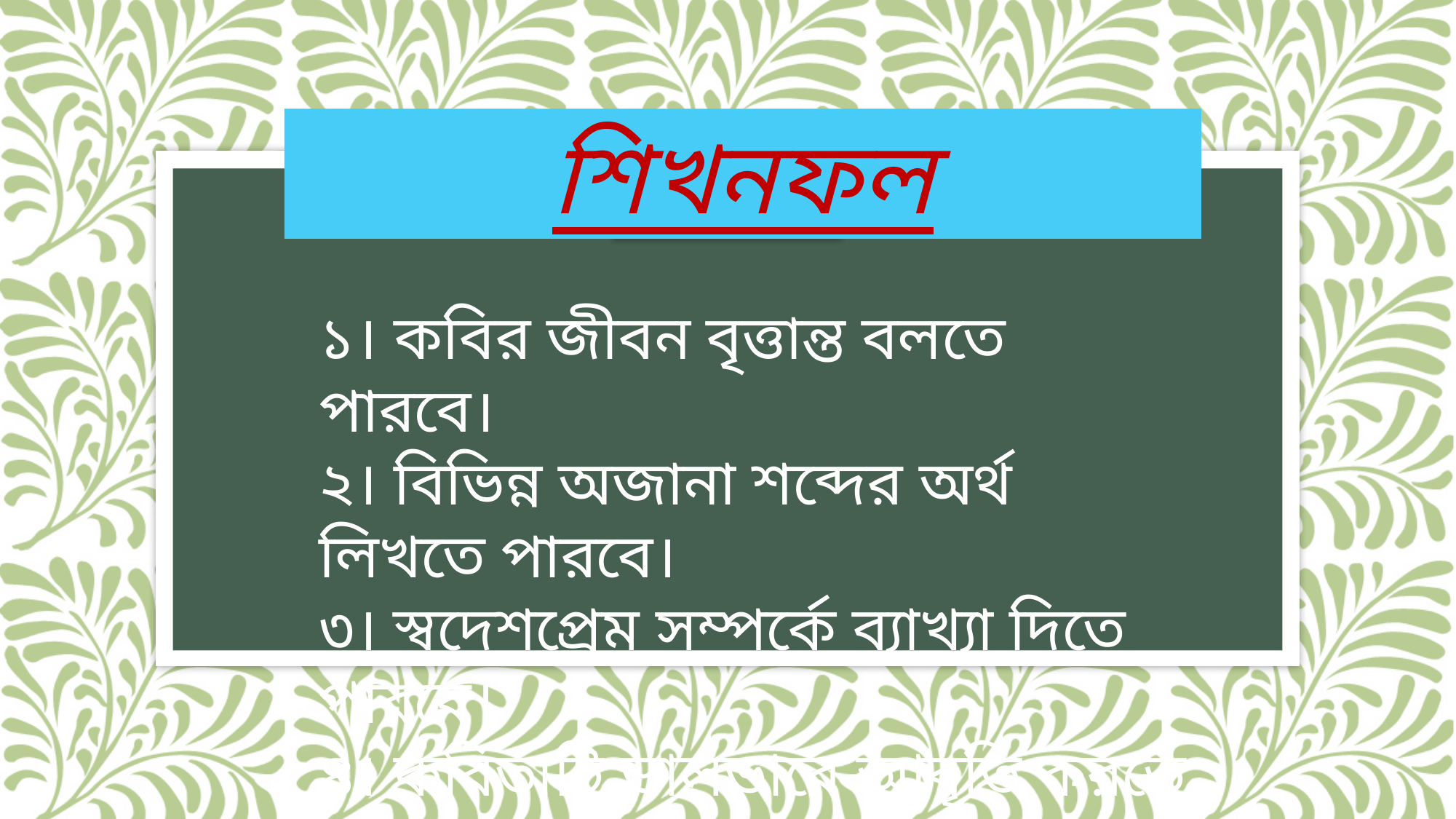

শিখনফল

১। কবির জীবন বৃত্তান্ত বলতে পারবে।
২। বিভিন্ন অজানা শব্দের অর্থ লিখতে পারবে।
৩। স্বদেশপ্রেম সম্পর্কে ব্যাখ্যা দিতে পারবে।
৪। কবিতাটি ভালভাবে আবৃতি করতে পারবে।